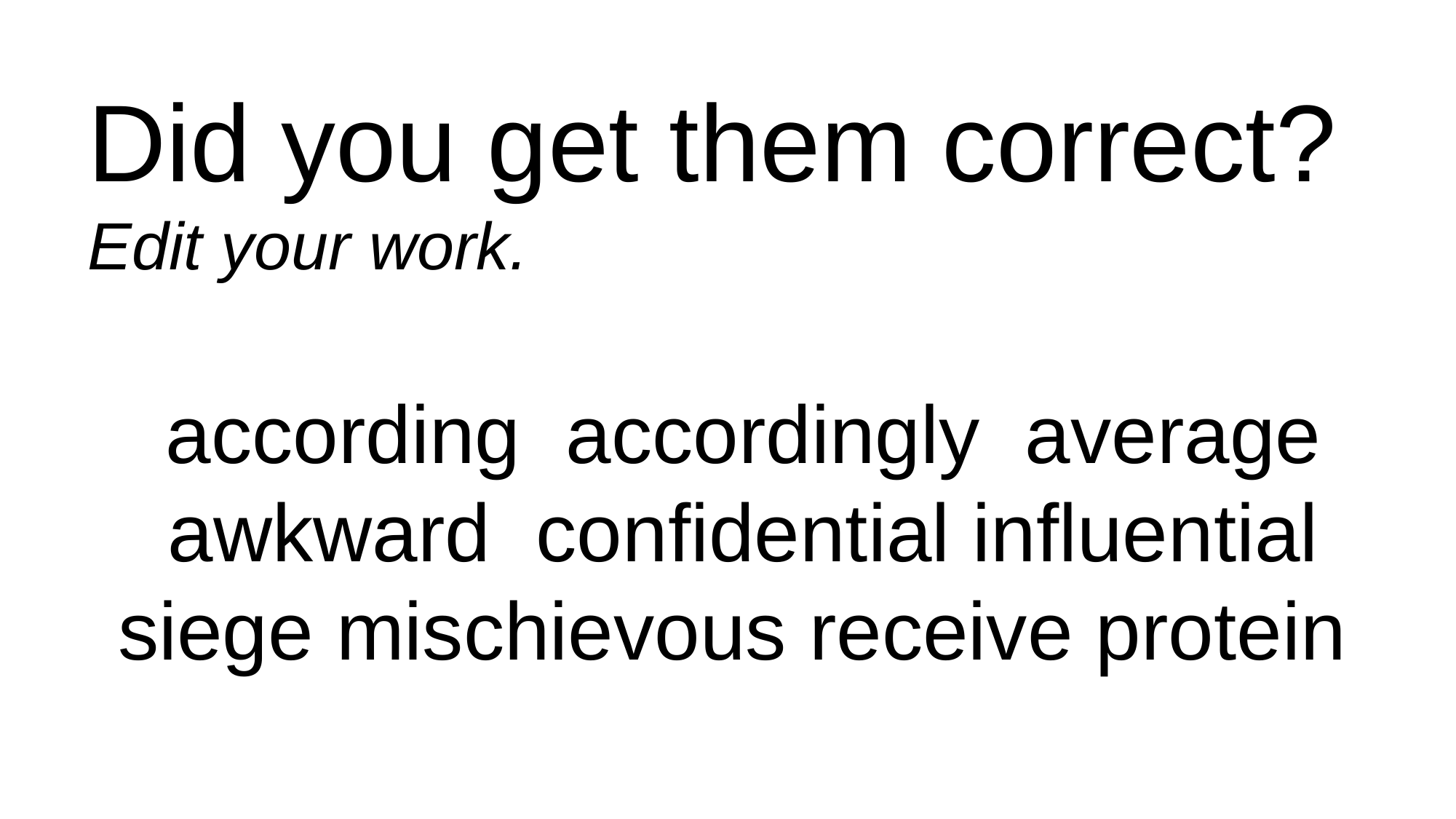

Did you get them correct?
Edit your work.

according  accordingly  average awkward  confidential influential siege mischievous receive protein